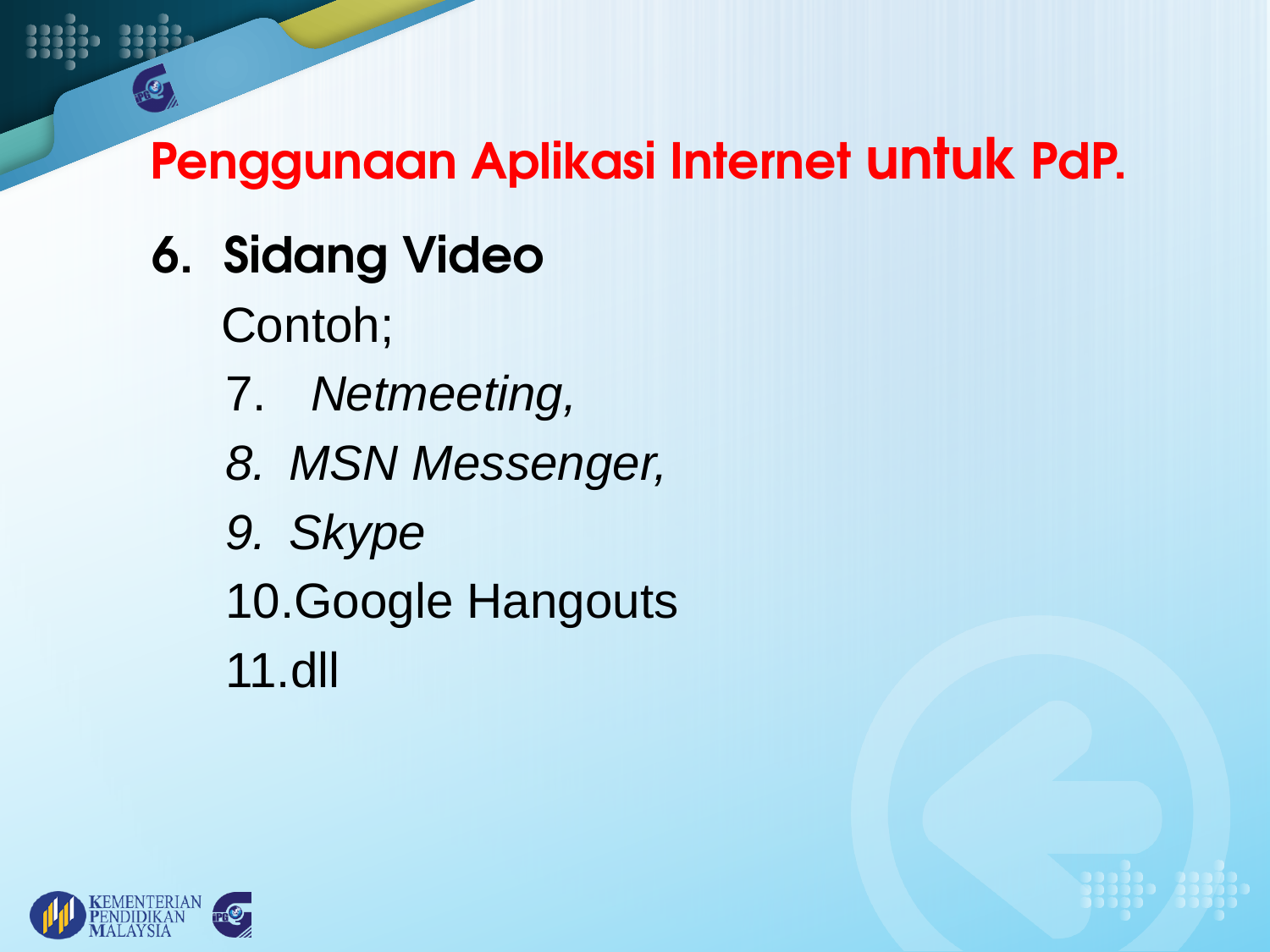

# Penggunaan Aplikasi Internet untuk PdP.

Sidang Video
     Contoh;
 Netmeeting,
MSN Messenger,
Skype
Google Hangouts
dll